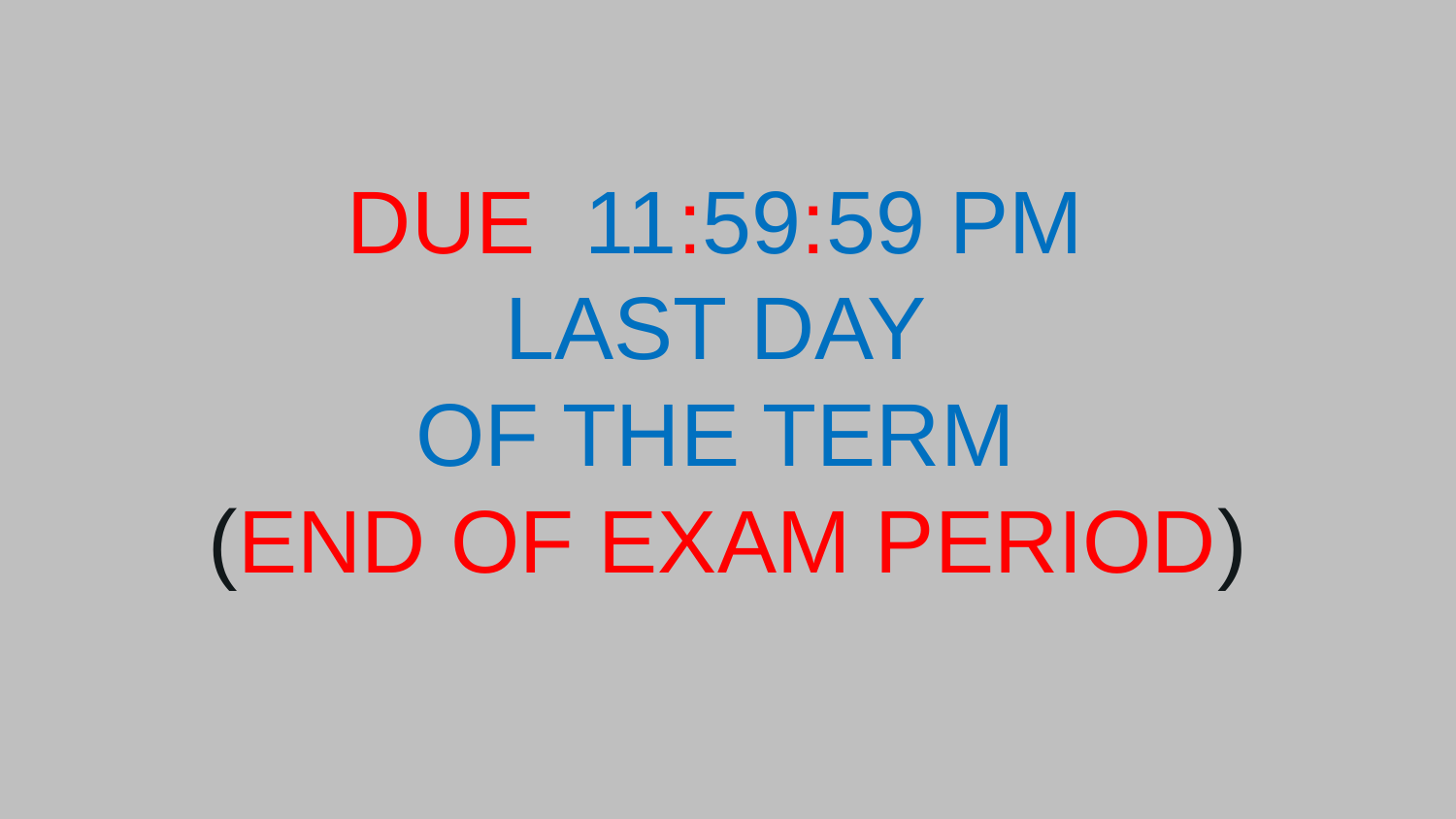

DUE  11:59:59 PM
LAST DAY
OF THE TERM
(END OF EXAM PERIOD)